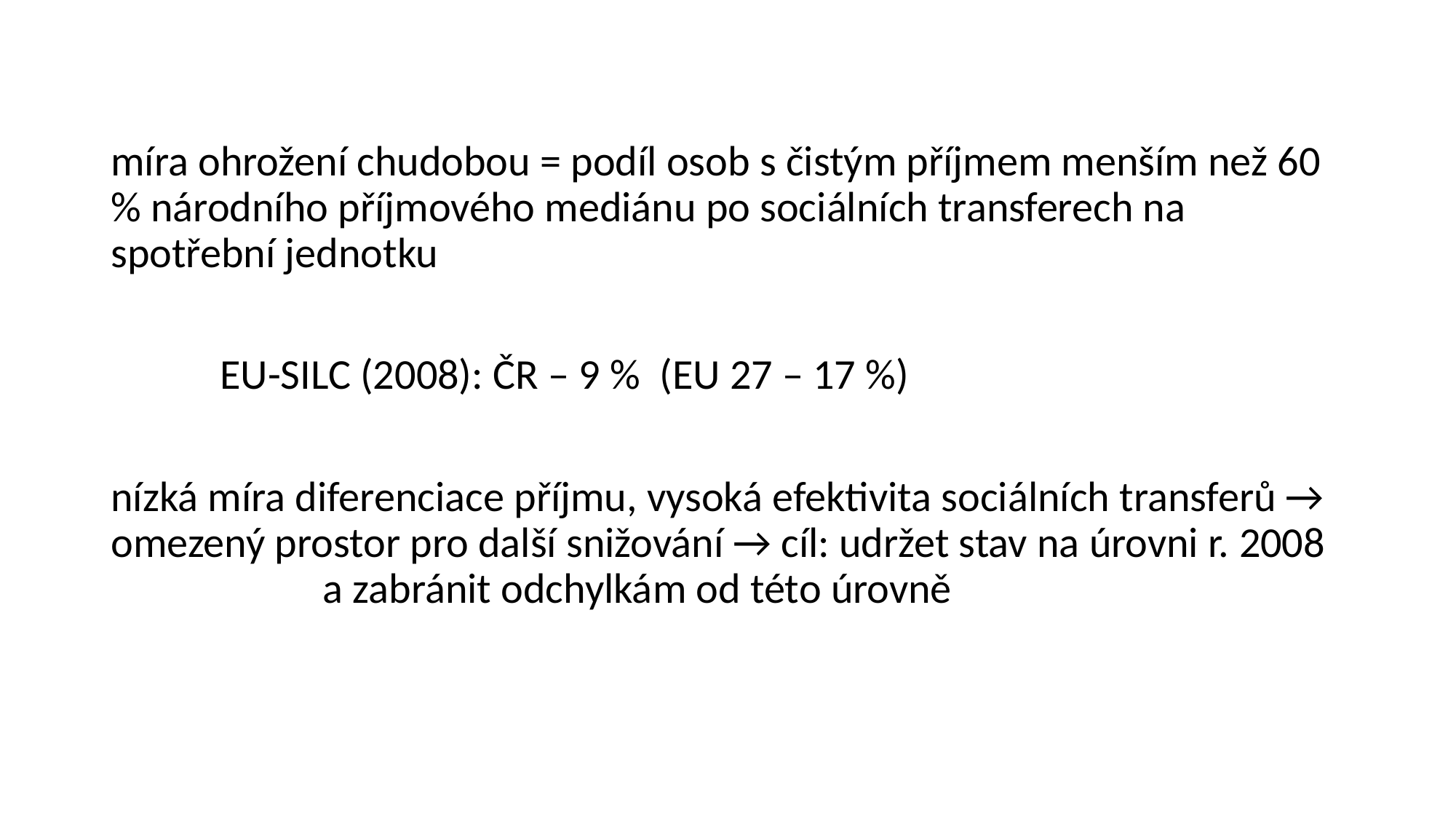

#
míra ohrožení chudobou = podíl osob s čistým příjmem menším než 60 % národního příjmového mediánu po sociálních transferech na spotřební jednotku

	EU-SILC (2008): ČR – 9 %  (EU 27 – 17 %)

nízká míra diferenciace příjmu, vysoká efektivita sociálních transferů → omezený prostor pro další snižování → cíl: udržet stav na úrovni r. 2008                        a zabránit odchylkám od této úrovně